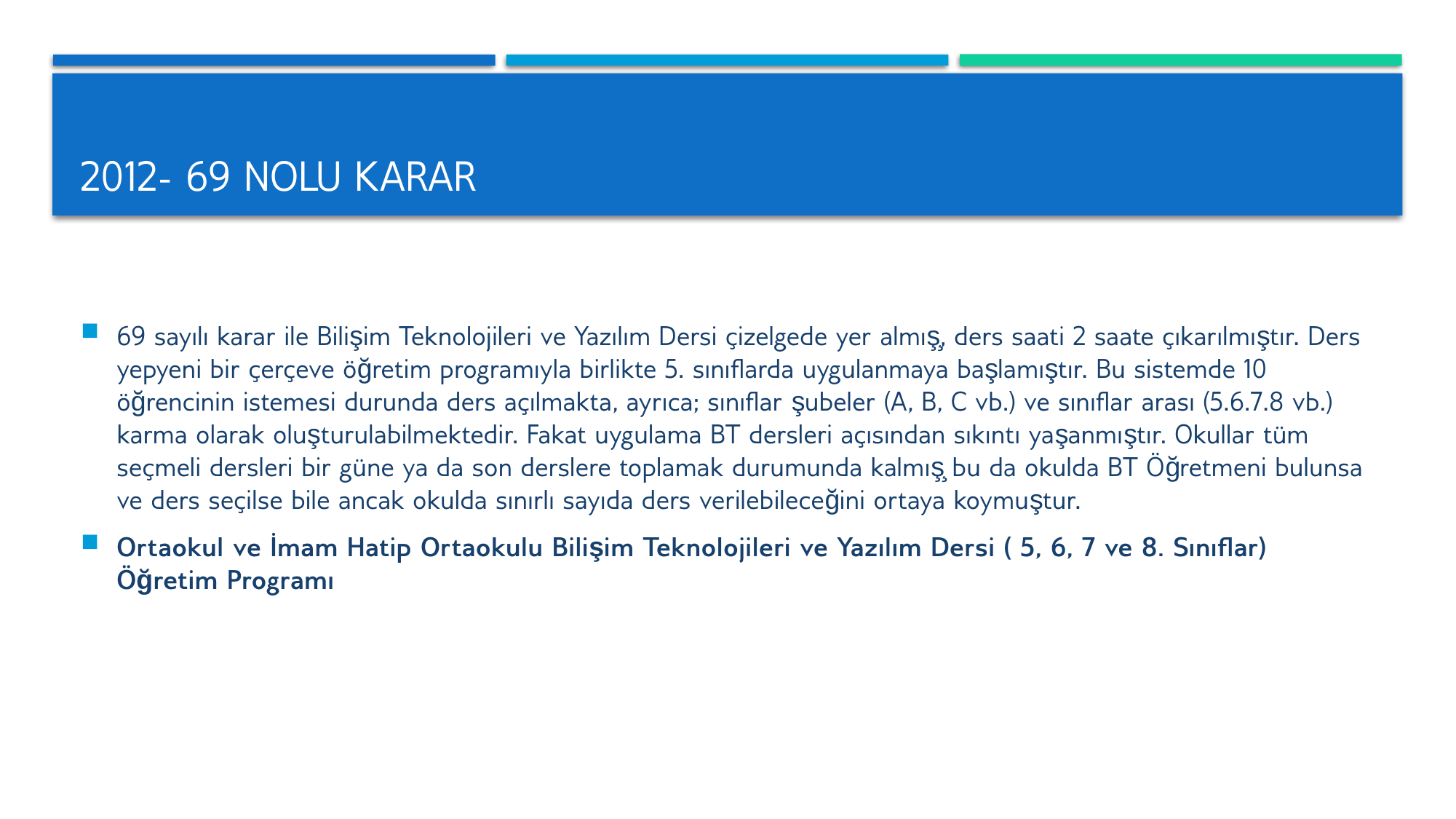

# 2012- 69 Nolu Karar
69 sayılı karar ile Bilişim Teknolojileri ve Yazılım Dersi çizelgede yer almış̧, ders saati 2 saate çıkarılmıştır. Ders yepyeni bir çerçeve öğretim programıyla birlikte 5. sınıflarda uygulanmaya başlamıştır. Bu sistemde 10 öğrencinin istemesi durunda ders açılmakta, ayrıca; sınıflar şubeler (A, B, C vb.) ve sınıflar arası (5.6.7.8 vb.) karma olarak oluşturulabilmektedir. Fakat uygulama BT dersleri açısından sıkıntı yaşanmıştır. Okullar tüm seçmeli dersleri bir güne ya da son derslere toplamak durumunda kalmış̧ bu da okulda BT Öğretmeni bulunsa ve ders seçilse bile ancak okulda sınırlı sayıda ders verilebileceğini ortaya koymuştur.
Ortaokul ve İmam Hatip Ortaokulu Bilişim Teknolojileri ve Yazılım Dersi ( 5, 6, 7 ve 8. Sınıflar) Öğretim Programı